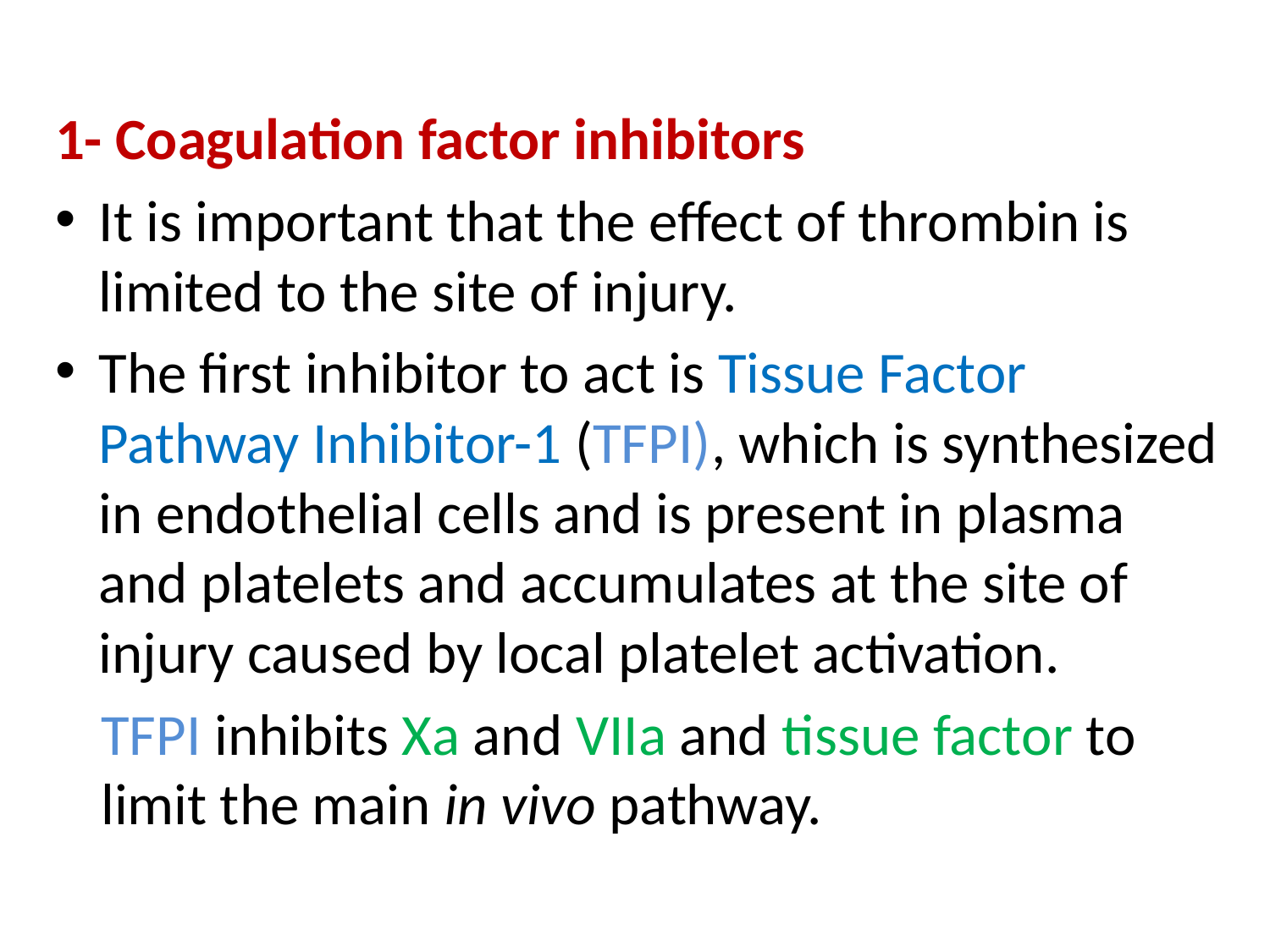

1- Coagulation factor inhibitors
It is important that the effect of thrombin is limited to the site of injury.
The first inhibitor to act is Tissue Factor Pathway Inhibitor-1 (TFPI), which is synthesized in endothelial cells and is present in plasma and platelets and accumulates at the site of injury caused by local platelet activation.
TFPI inhibits Xa and VIIa and tissue factor to limit the main in vivo pathway.